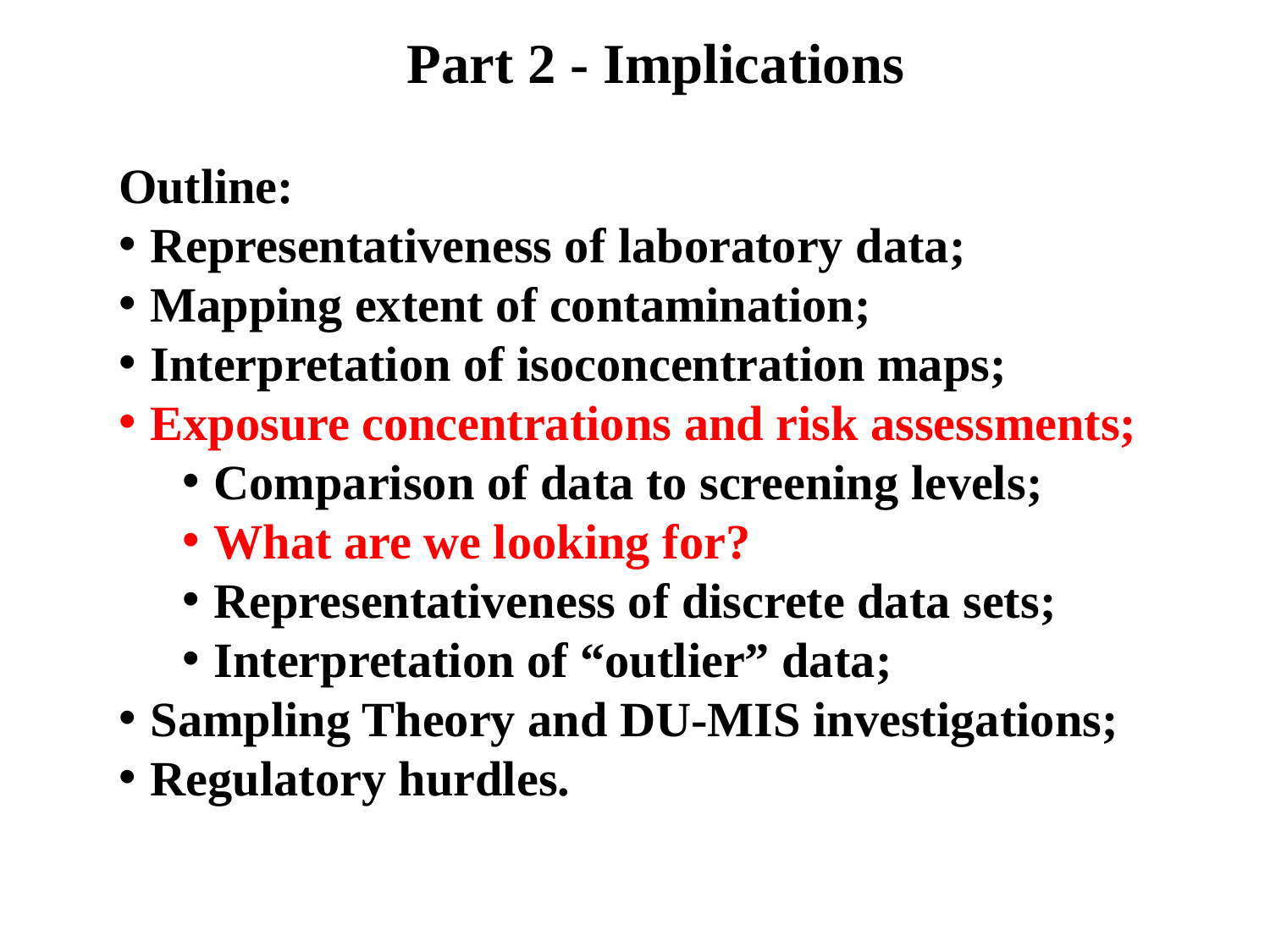

Part 2 - Implications
Outline:
Representativeness of laboratory data;
Mapping extent of contamination;
Interpretation of isoconcentration maps;
Exposure concentrations and risk assessments;
Comparison of data to screening levels;
What are we looking for?
Representativeness of discrete data sets;
Interpretation of “outlier” data;
Sampling Theory and DU-MIS investigations;
Regulatory hurdles.